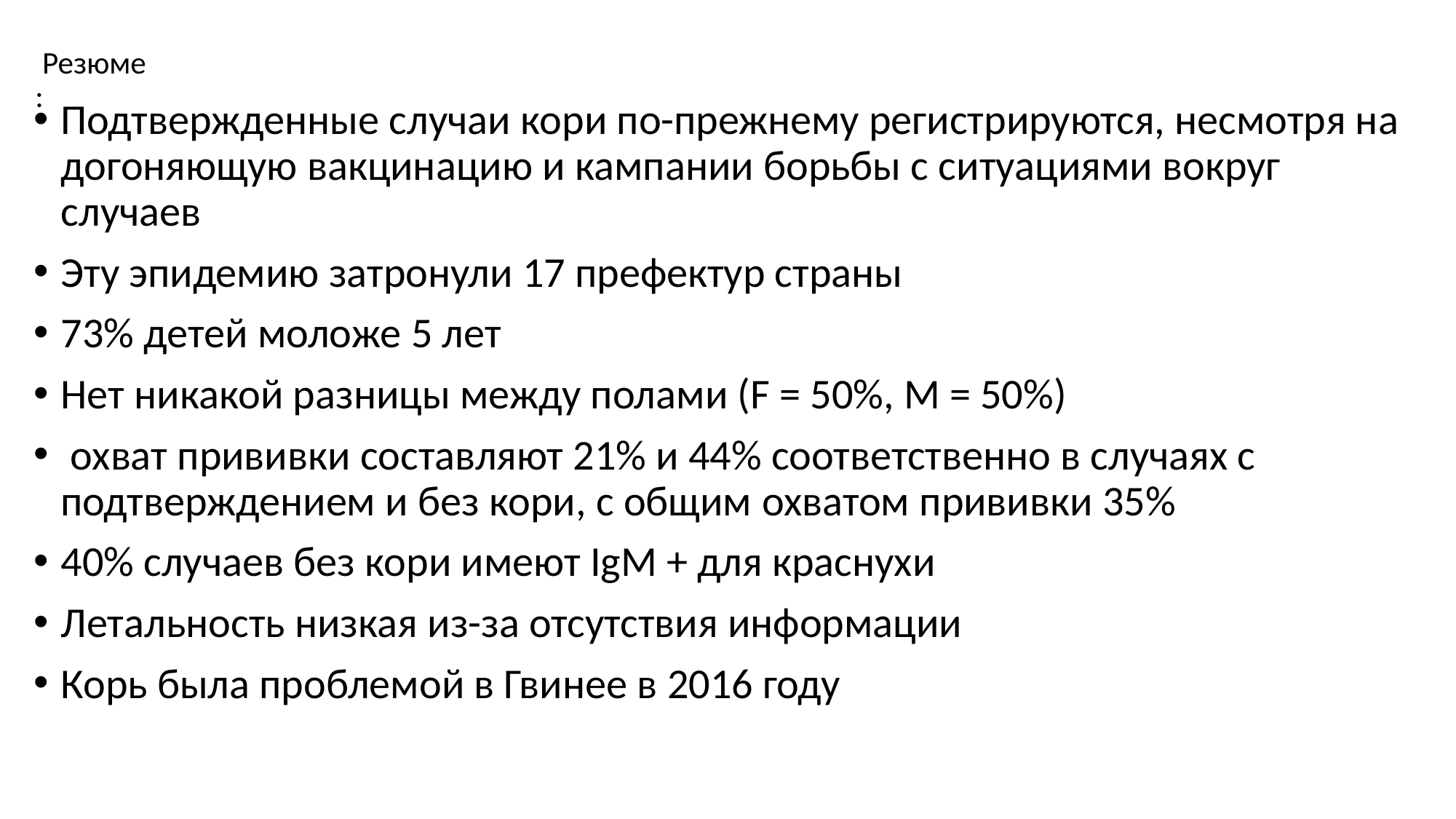

# Резюме :
Подтвержденные случаи кори по-прежнему регистрируются, несмотря на догоняющую вакцинацию и кампании борьбы с ситуациями вокруг случаев
Эту эпидемию затронули 17 префектур страны
73% детей моложе 5 лет
Нет никакой разницы между полами (F = 50%, M = 50%)
 охват прививки составляют 21% и 44% соответственно в случаях с подтверждением и без кори, с общим охватом прививки 35%
40% случаев без кори имеют IgM + для краснухи
Летальность низкая из-за отсутствия информации
Корь была проблемой в Гвинее в 2016 году